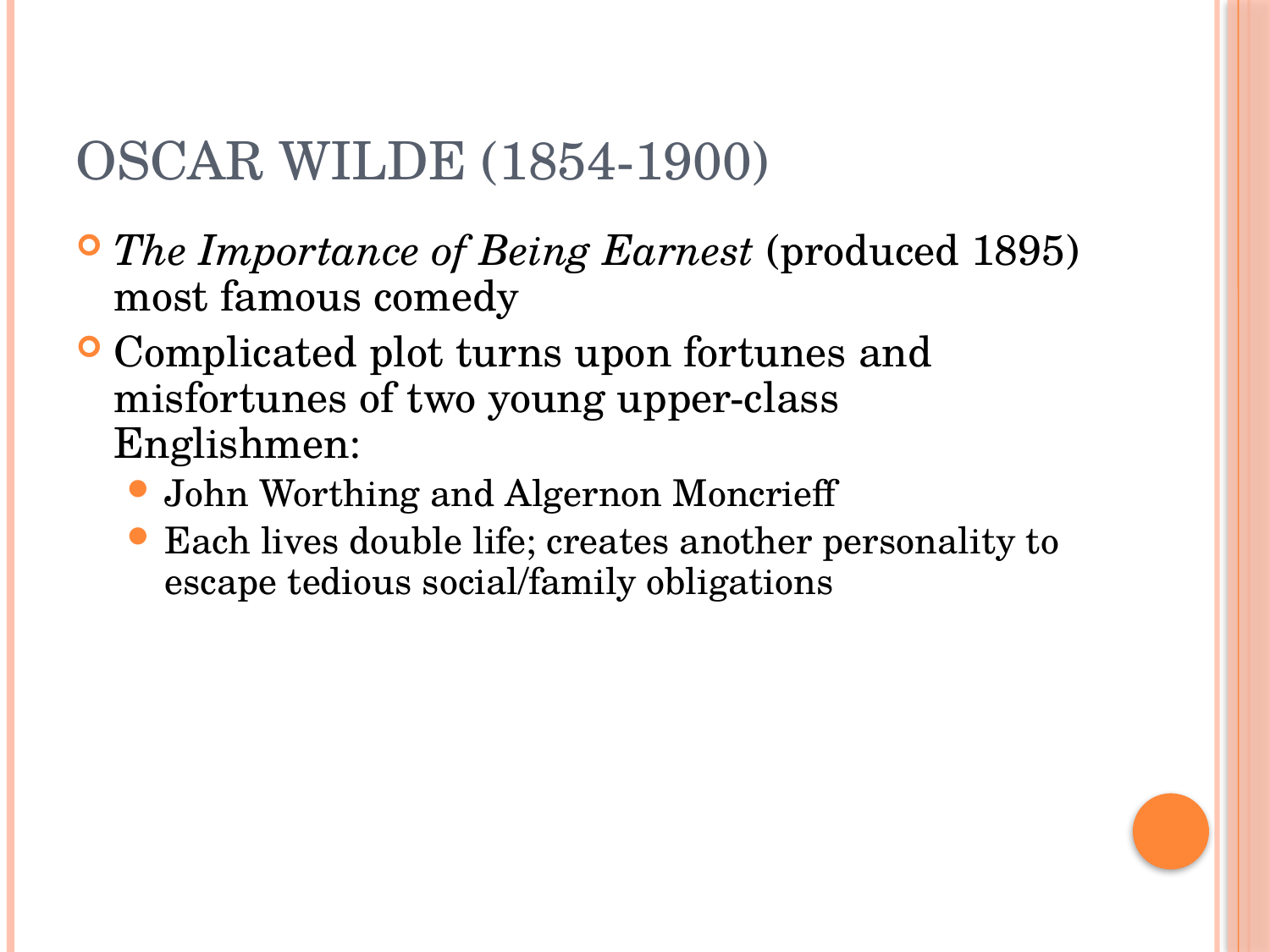

# Oscar Wilde (1854-1900)
The Importance of Being Earnest (produced 1895) most famous comedy
Complicated plot turns upon fortunes and misfortunes of two young upper-class Englishmen:
John Worthing and Algernon Moncrieff
Each lives double life; creates another personality to escape tedious social/family obligations